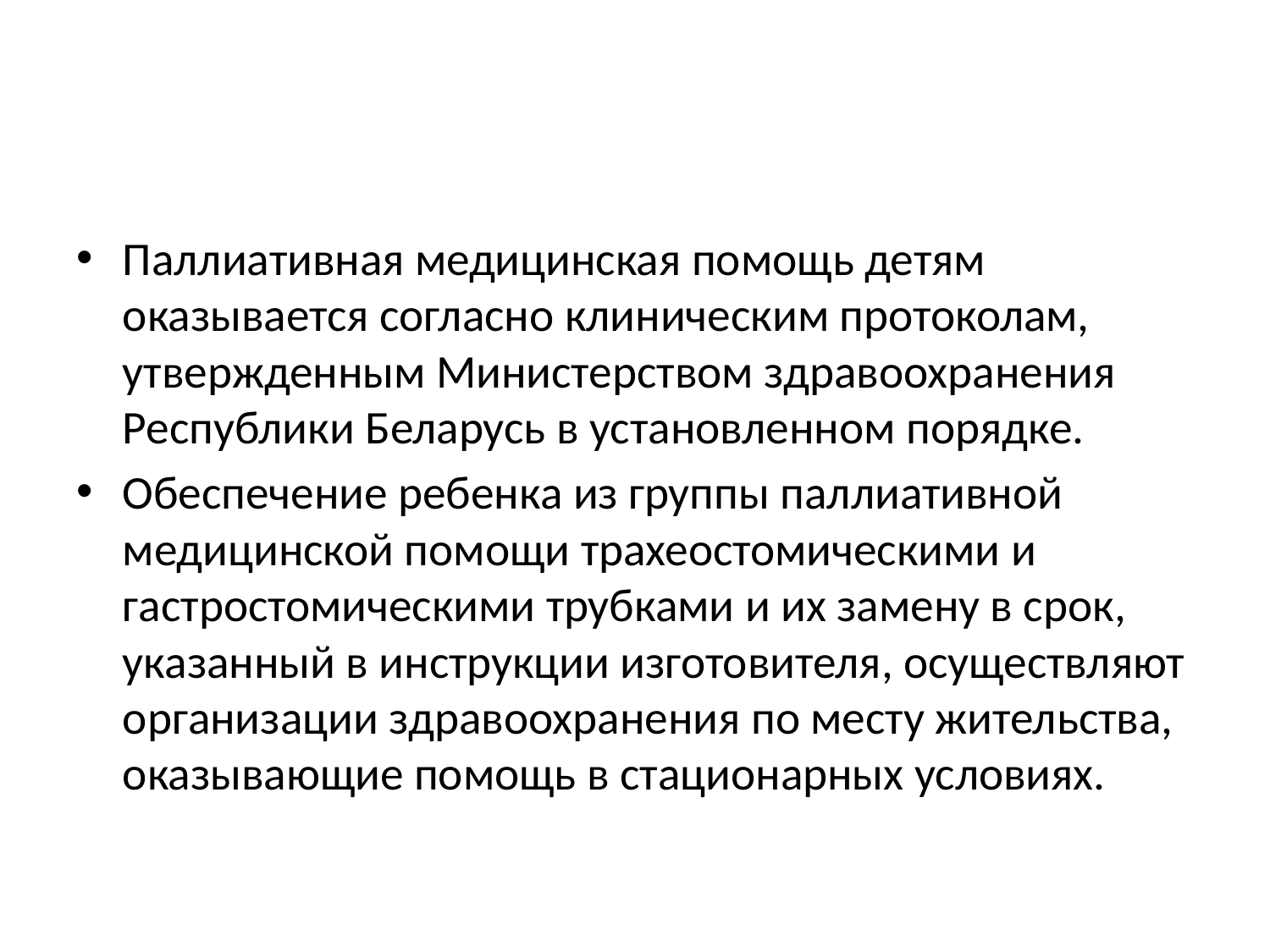

#
Паллиативная медицинская помощь детям оказывается согласно клиническим протоколам, утвержденным Министерством здравоохранения Республики Беларусь в установленном порядке.
Обеспечение ребенка из группы паллиативной медицинской помощи трахеостомическими и гастростомическими трубками и их замену в срок, указанный в инструкции изготовителя, осуществляют организации здравоохранения по месту жительства, оказывающие помощь в стационарных условиях.